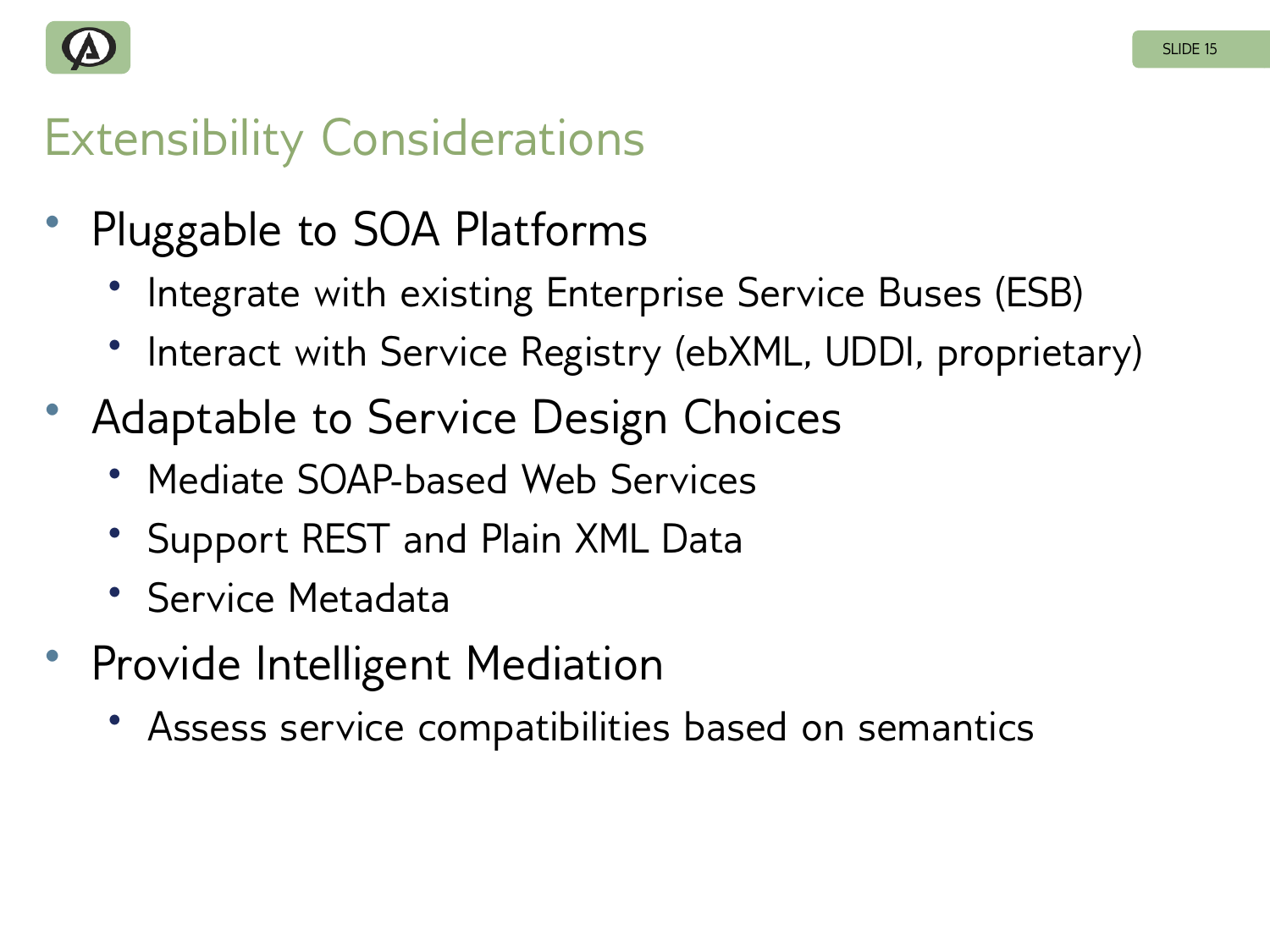

SLIDE 15
# Extensibility Considerations
Pluggable to SOA Platforms
Integrate with existing Enterprise Service Buses (ESB)
Interact with Service Registry (ebXML, UDDI, proprietary)
Adaptable to Service Design Choices
Mediate SOAP-based Web Services
Support REST and Plain XML Data
Service Metadata
Provide Intelligent Mediation
Assess service compatibilities based on semantics